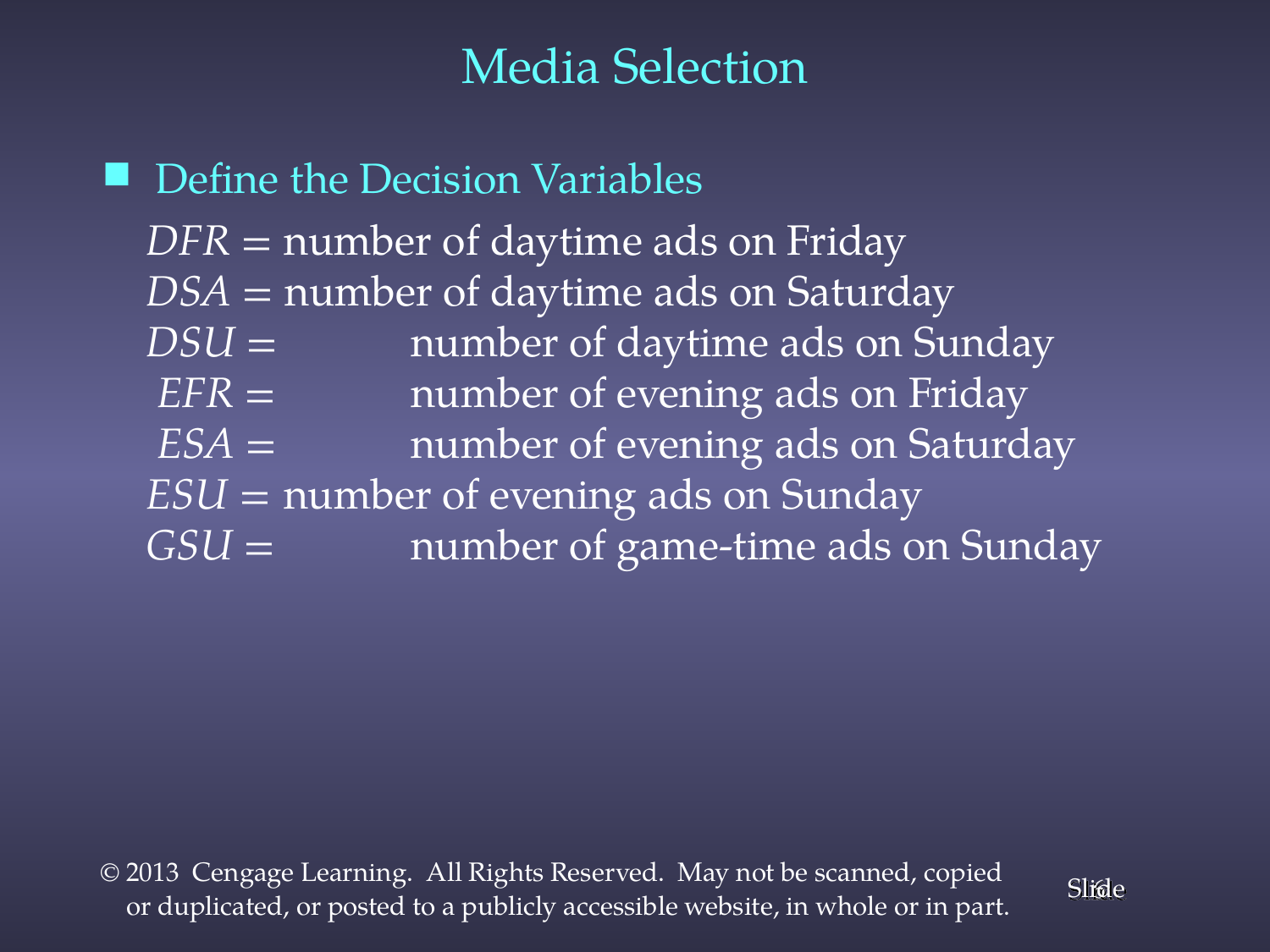

Media Selection
Define the Decision Variables
	DFR = number of daytime ads on Friday
	DSA = number of daytime ads on Saturday
	DSU =	 number of daytime ads on Sunday
	 EFR =	 number of evening ads on Friday
	 ESA =	 number of evening ads on Saturday
	ESU =	 number of evening ads on Sunday
	GSU =	 number of game-time ads on Sunday